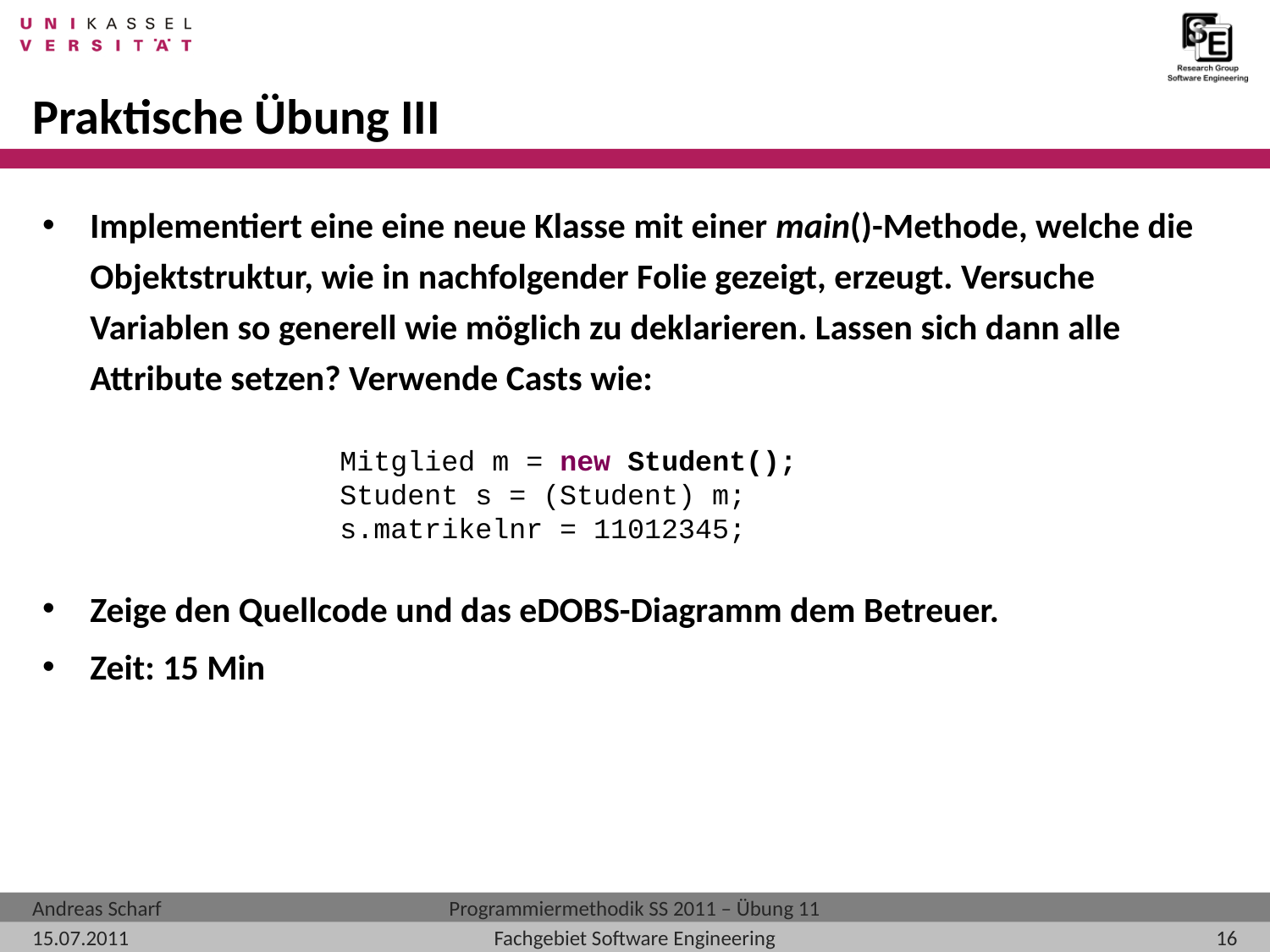

# Praktische Übung III
Implementiert eine eine neue Klasse mit einer main()-Methode, welche die Objektstruktur, wie in nachfolgender Folie gezeigt, erzeugt. Versuche Variablen so generell wie möglich zu deklarieren. Lassen sich dann alle Attribute setzen? Verwende Casts wie:

Zeige den Quellcode und das eDOBS-Diagramm dem Betreuer.
Zeit: 15 Min
Mitglied m = new Student();
Student s = (Student) m;
s.matrikelnr = 11012345;